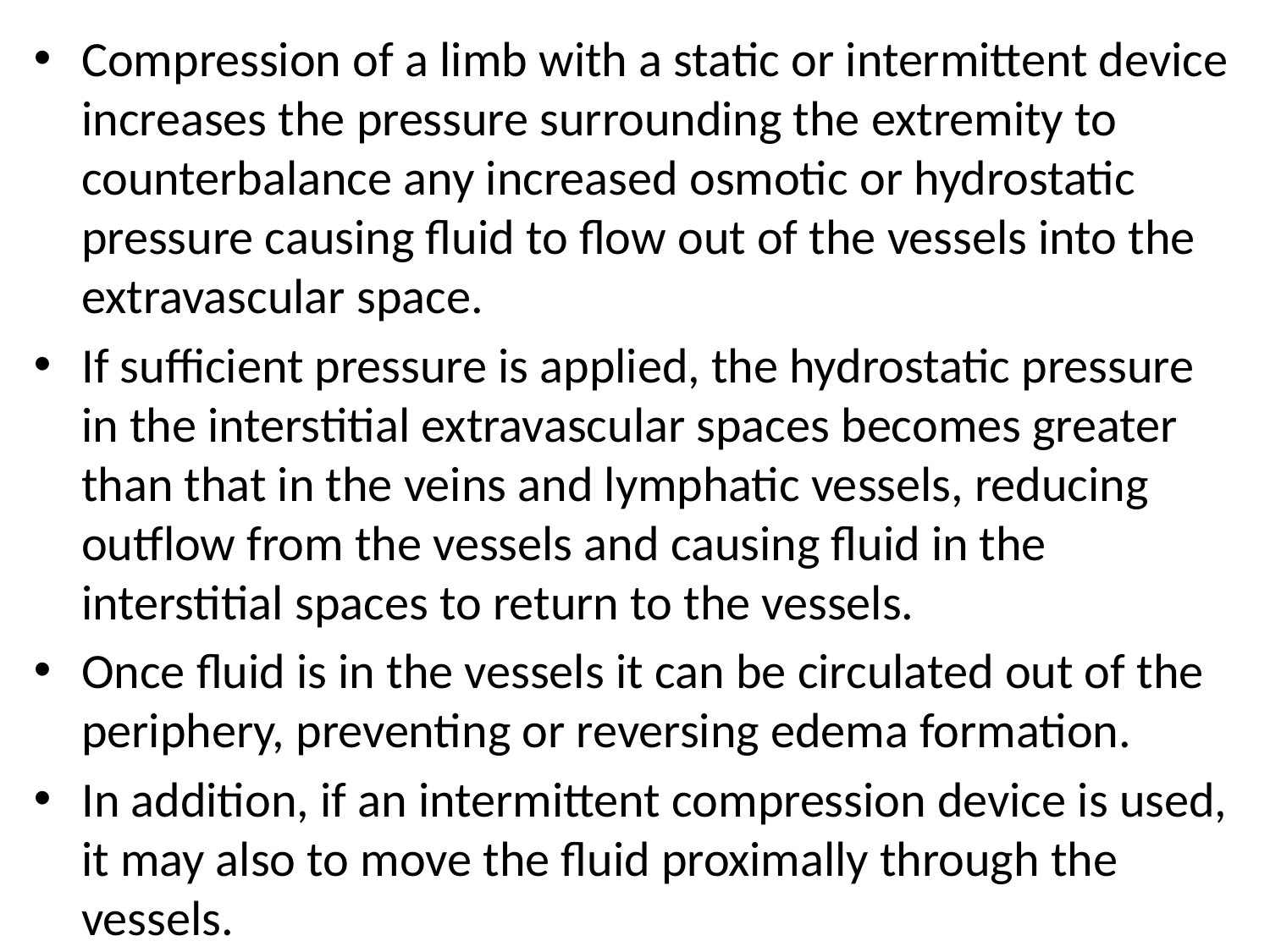

Compression of a limb with a static or intermittent device increases the pressure surrounding the extremity to counterbalance any increased osmotic or hydrostatic pressure causing fluid to flow out of the vessels into the extravascular space.
If sufficient pressure is applied, the hydrostatic pressure in the interstitial extravascular spaces becomes greater than that in the veins and lymphatic vessels, reducing outflow from the vessels and causing fluid in the interstitial spaces to return to the vessels.
Once fluid is in the vessels it can be circulated out of the periphery, preventing or reversing edema formation.
In addition, if an intermittent compression device is used, it may also to move the fluid proximally through the vessels.

#